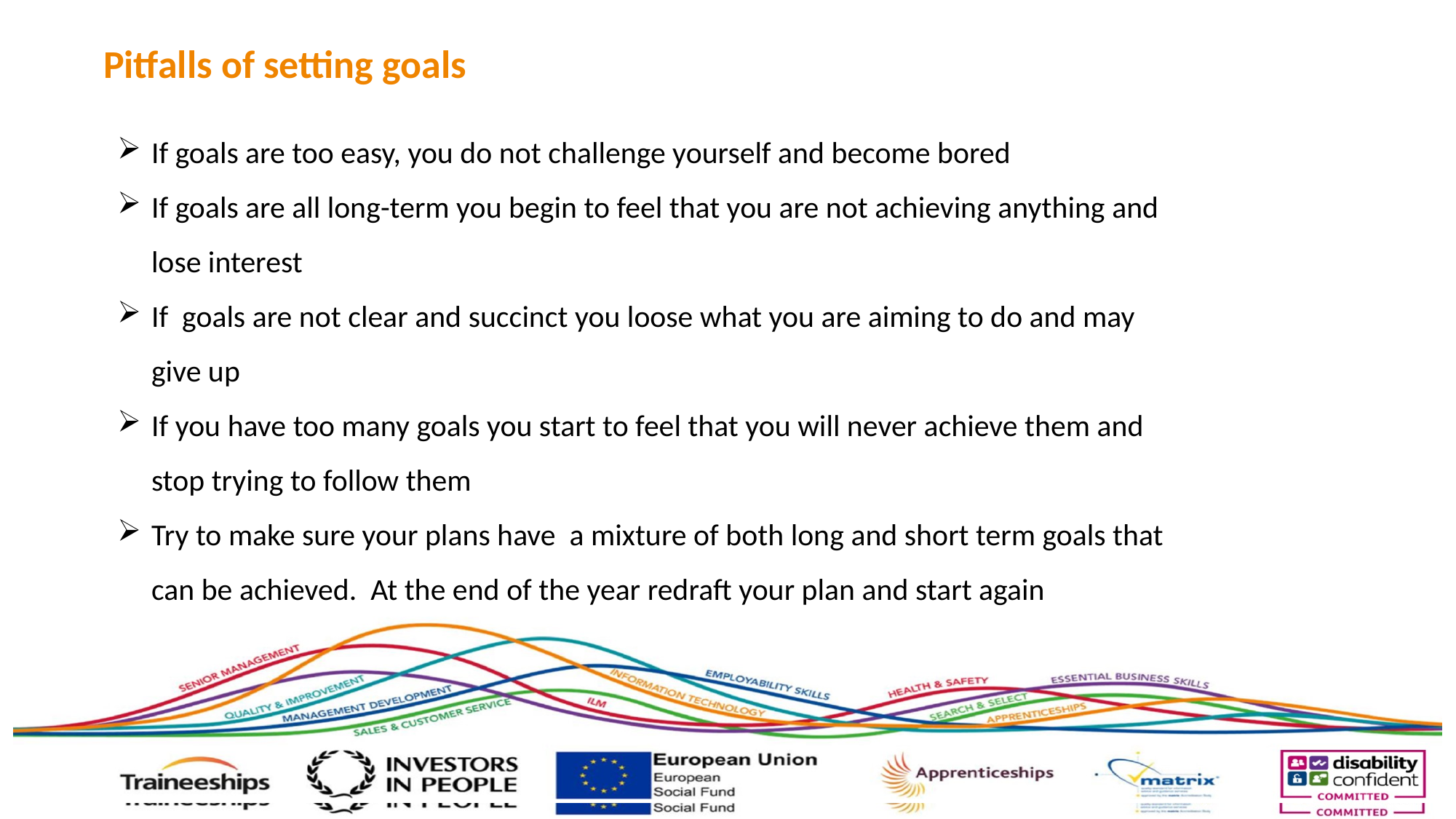

Pitfalls of setting goals
If goals are too easy, you do not challenge yourself and become bored
If goals are all long-term you begin to feel that you are not achieving anything and lose interest
If  goals are not clear and succinct you loose what you are aiming to do and may give up
If you have too many goals you start to feel that you will never achieve them and stop trying to follow them
Try to make sure your plans have  a mixture of both long and short term goals that can be achieved.  At the end of the year redraft your plan and start again